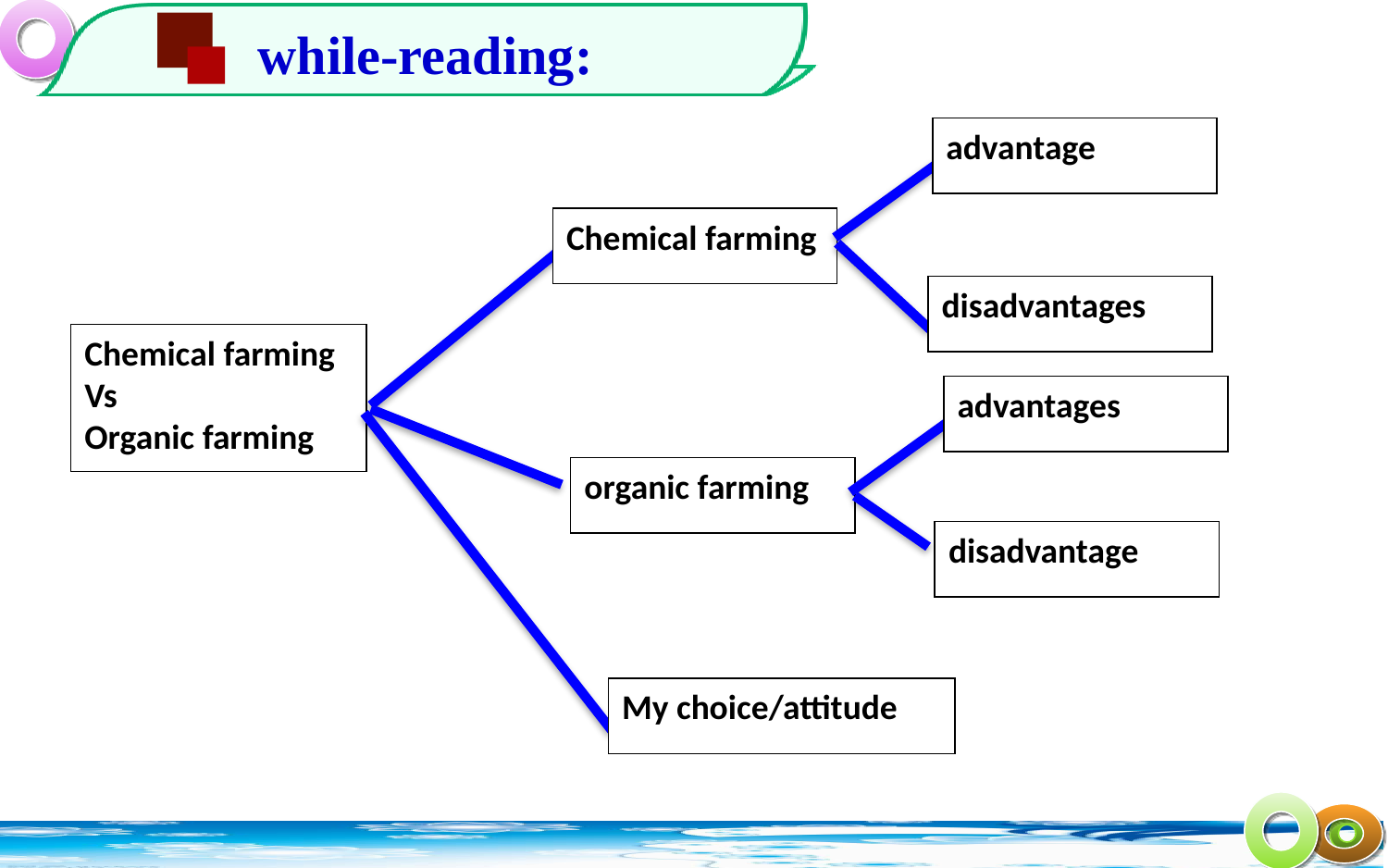

while-reading:

advantage

Chemical farming

disadvantages

Chemical farming
Vs
Organic farming

advantages

organic farming

disadvantage

My choice/attitude